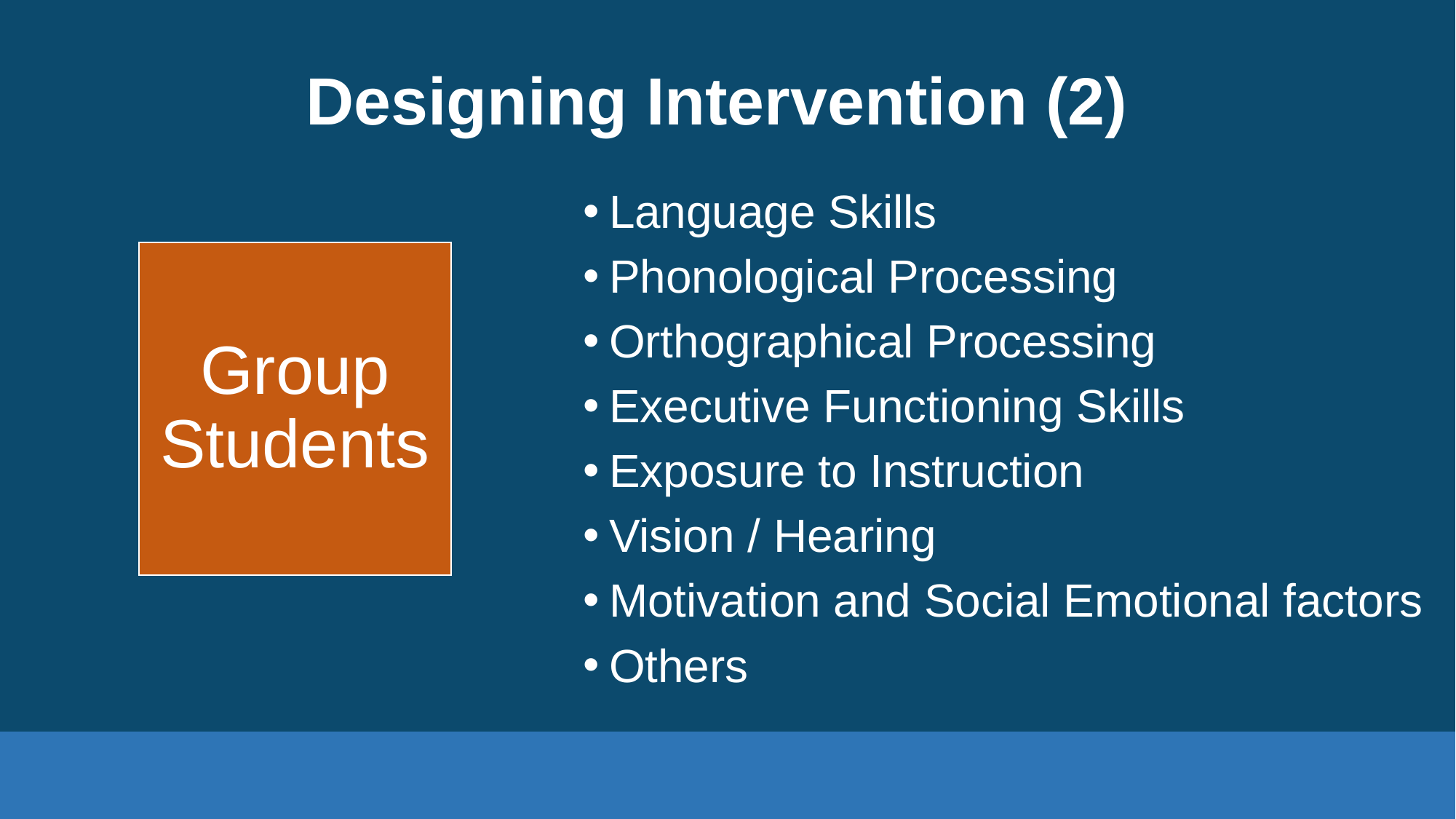

# Designing Intervention (2)
Language Skills
Phonological Processing
Orthographical Processing
Executive Functioning Skills
Exposure to Instruction
Vision / Hearing
Motivation and Social Emotional factors
Others

Group Students